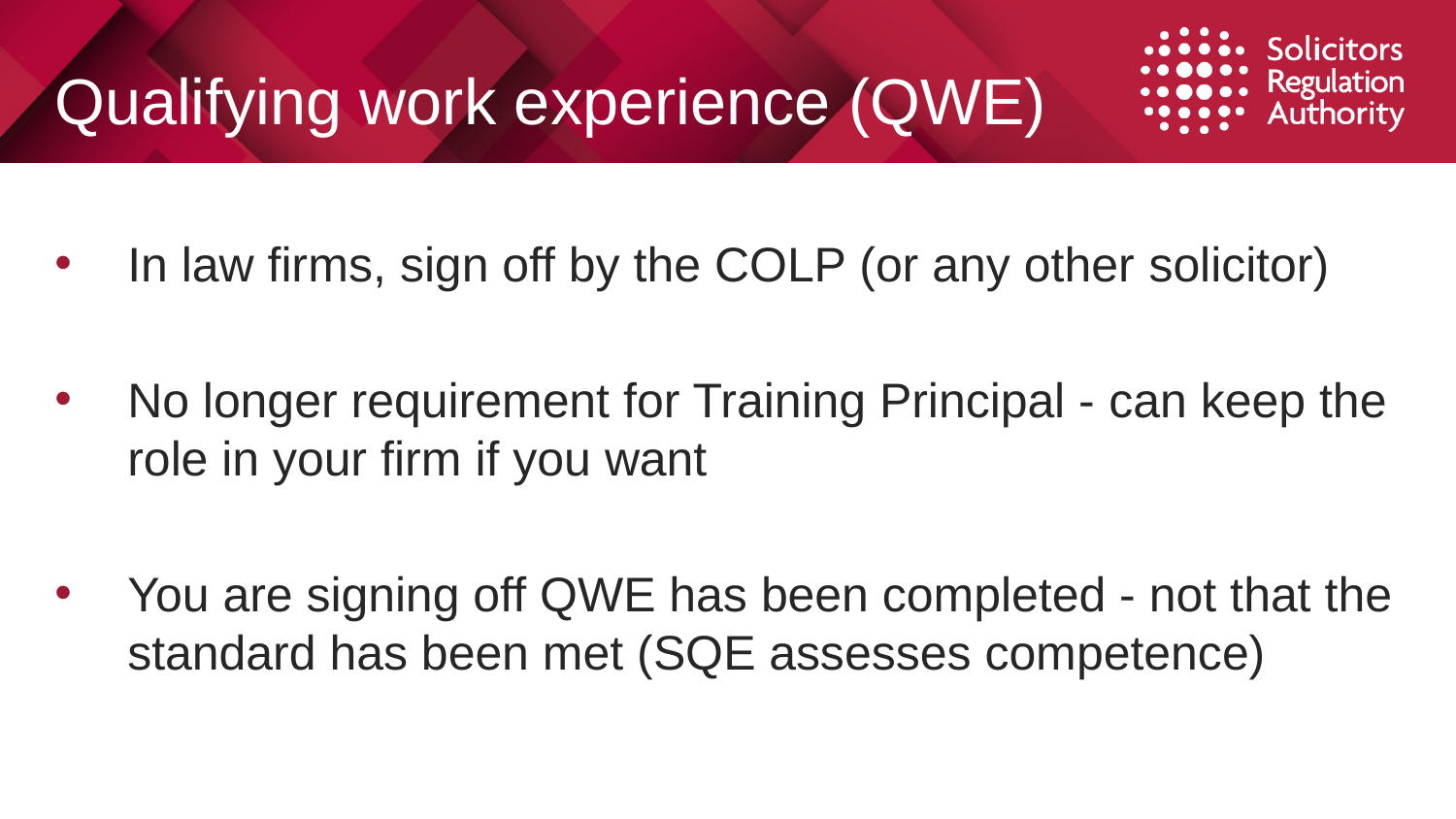

# Qualifying work experience (QWE)
In law firms, sign off by the COLP (or any other solicitor)

No longer requirement for Training Principal - can keep the role in your firm if you want

You are signing off QWE has been completed - not that the standard has been met (SQE assesses competence)